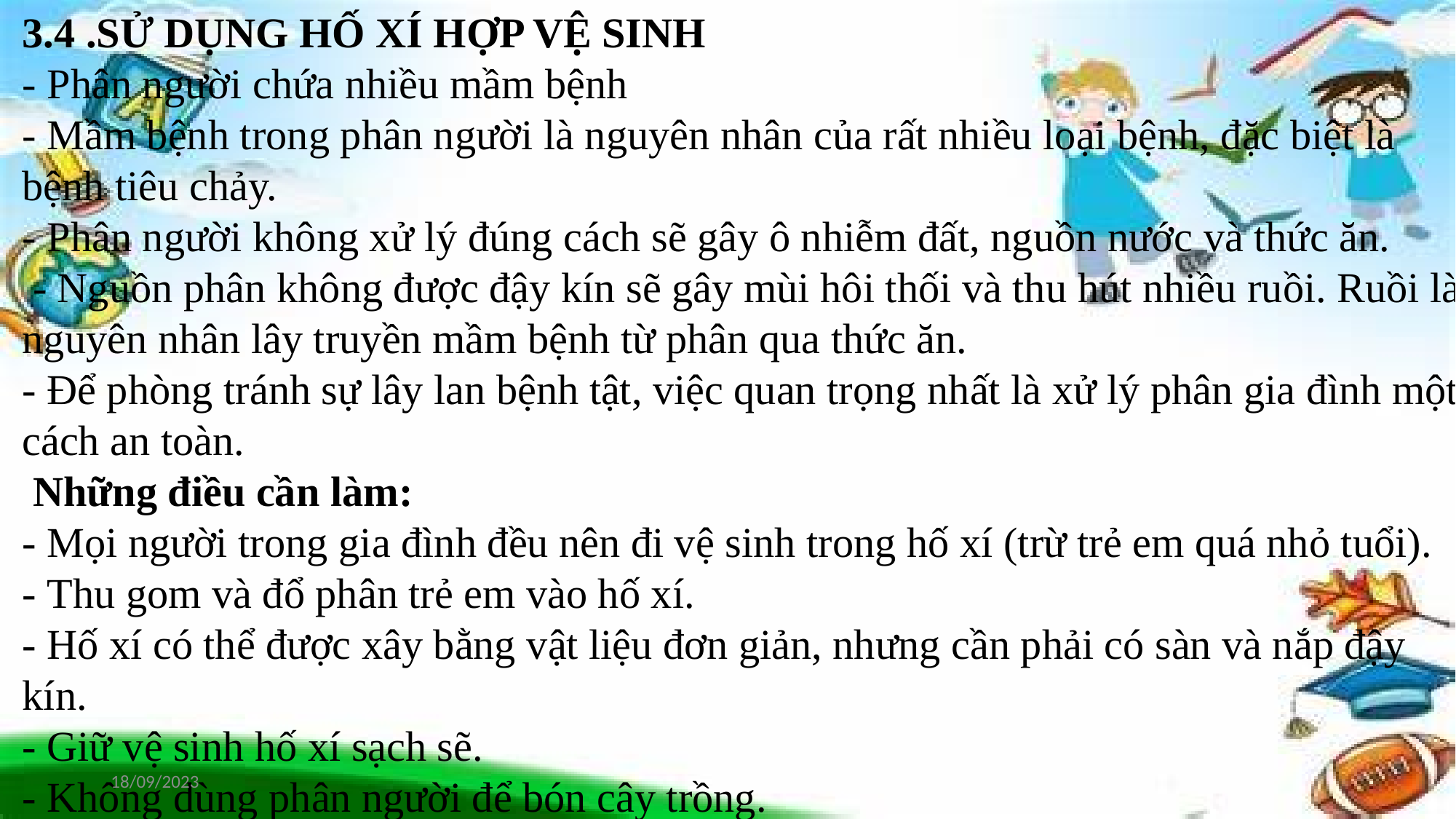

3.4 .SỬ DỤNG HỐ XÍ HỢP VỆ SINH
- Phân người chứa nhiều mầm bệnh
- Mầm bệnh trong phân người là nguyên nhân của rất nhiều loại bệnh, đặc biệt là bệnh tiêu chảy.
- Phân người không xử lý đúng cách sẽ gây ô nhiễm đất, nguồn nước và thức ăn.
 - Nguồn phân không được đậy kín sẽ gây mùi hôi thối và thu hút nhiều ruồi. Ruồi là nguyên nhân lây truyền mầm bệnh từ phân qua thức ăn.
- Để phòng tránh sự lây lan bệnh tật, việc quan trọng nhất là xử lý phân gia đình một cách an toàn.
 Những điều cần làm:
- Mọi người trong gia đình đều nên đi vệ sinh trong hố xí (trừ trẻ em quá nhỏ tuổi).
- Thu gom và đổ phân trẻ em vào hố xí.
- Hố xí có thể được xây bằng vật liệu đơn giản, nhưng cần phải có sàn và nắp đậy kín.
- Giữ vệ sinh hố xí sạch sẽ.
- Không dùng phân người để bón cây trồng.
18/09/2023